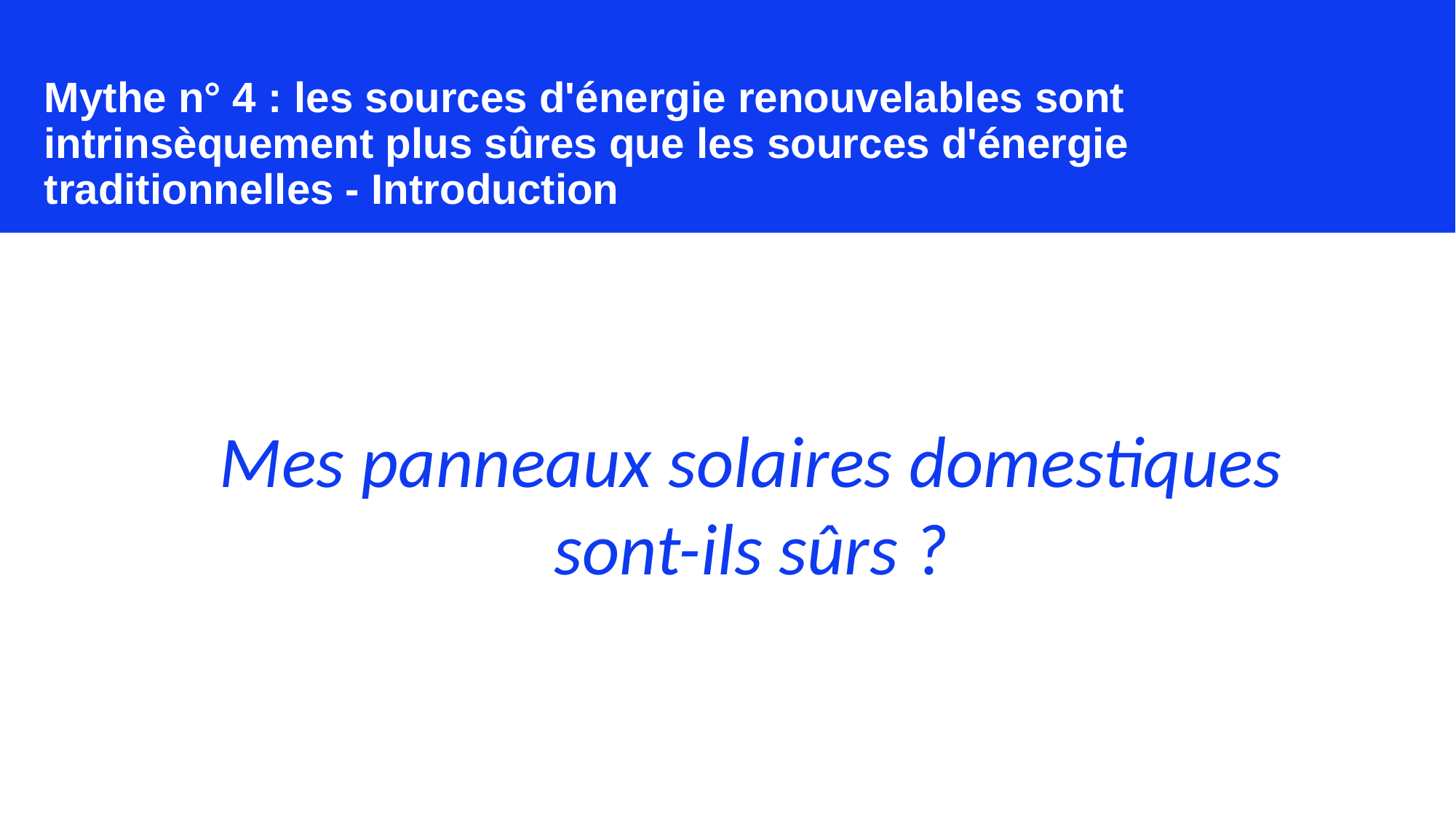

Mythe n° 4 : les sources d'énergie renouvelables sont intrinsèquement plus sûres que les sources d'énergie traditionnelles - Introduction

Mes panneaux solaires domestiques sont-ils sûrs ?